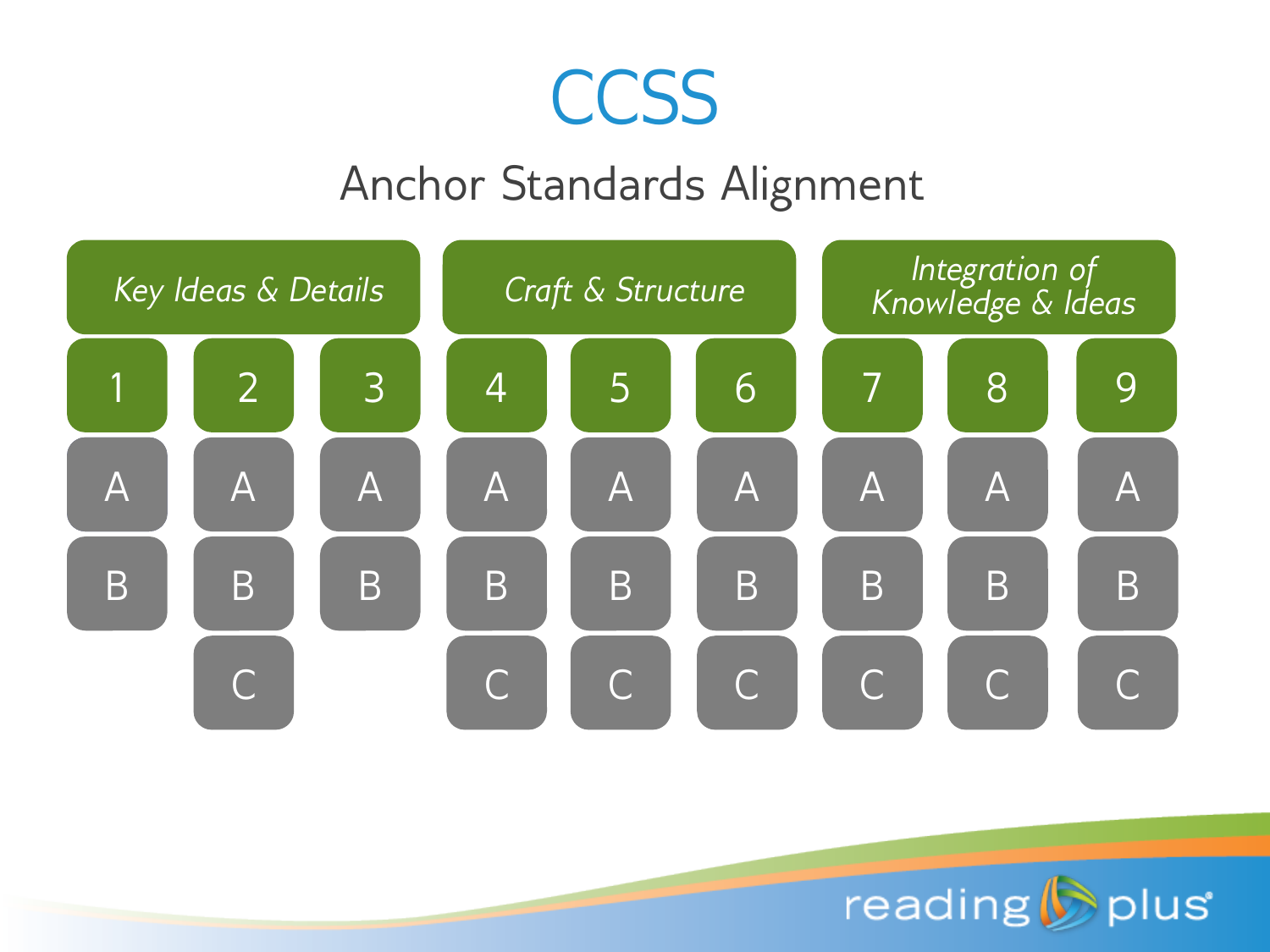

# CCSS
Anchor Standards Alignment
Key Ideas & Details
Craft & Structure
Integration of
Knowledge & Ideas
1
2
3
4
5
6
7
8
9
A
A
A
A
A
A
A
A
A
A
B
B
B
B
B
B
B
B
B
C
C
C
C
C
C
C